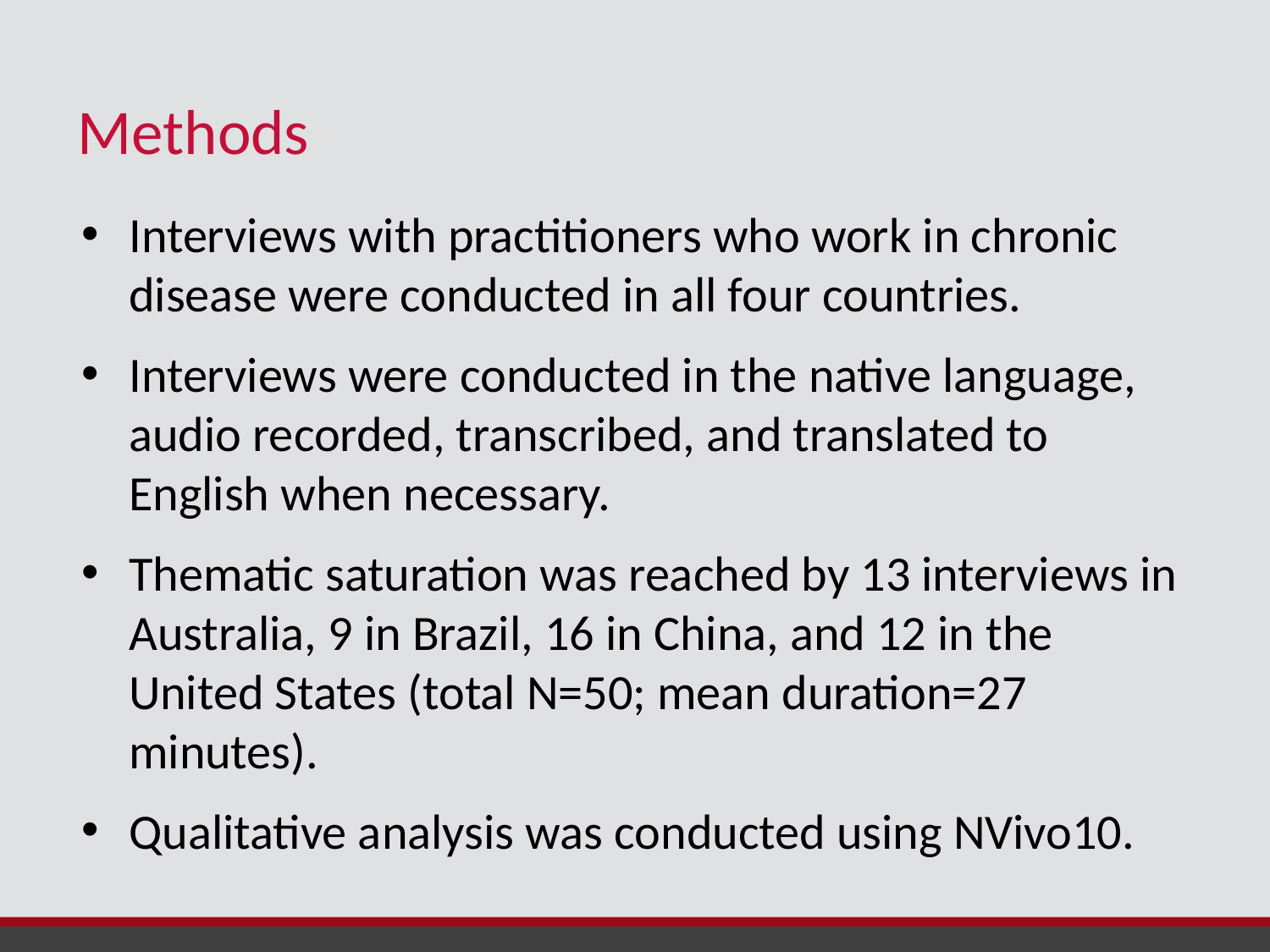

# Methods
Interviews with practitioners who work in chronic disease were conducted in all four countries.
Interviews were conducted in the native language, audio recorded, transcribed, and translated to English when necessary.
Thematic saturation was reached by 13 interviews in Australia, 9 in Brazil, 16 in China, and 12 in the United States (total N=50; mean duration=27 minutes).
Qualitative analysis was conducted using NVivo10.